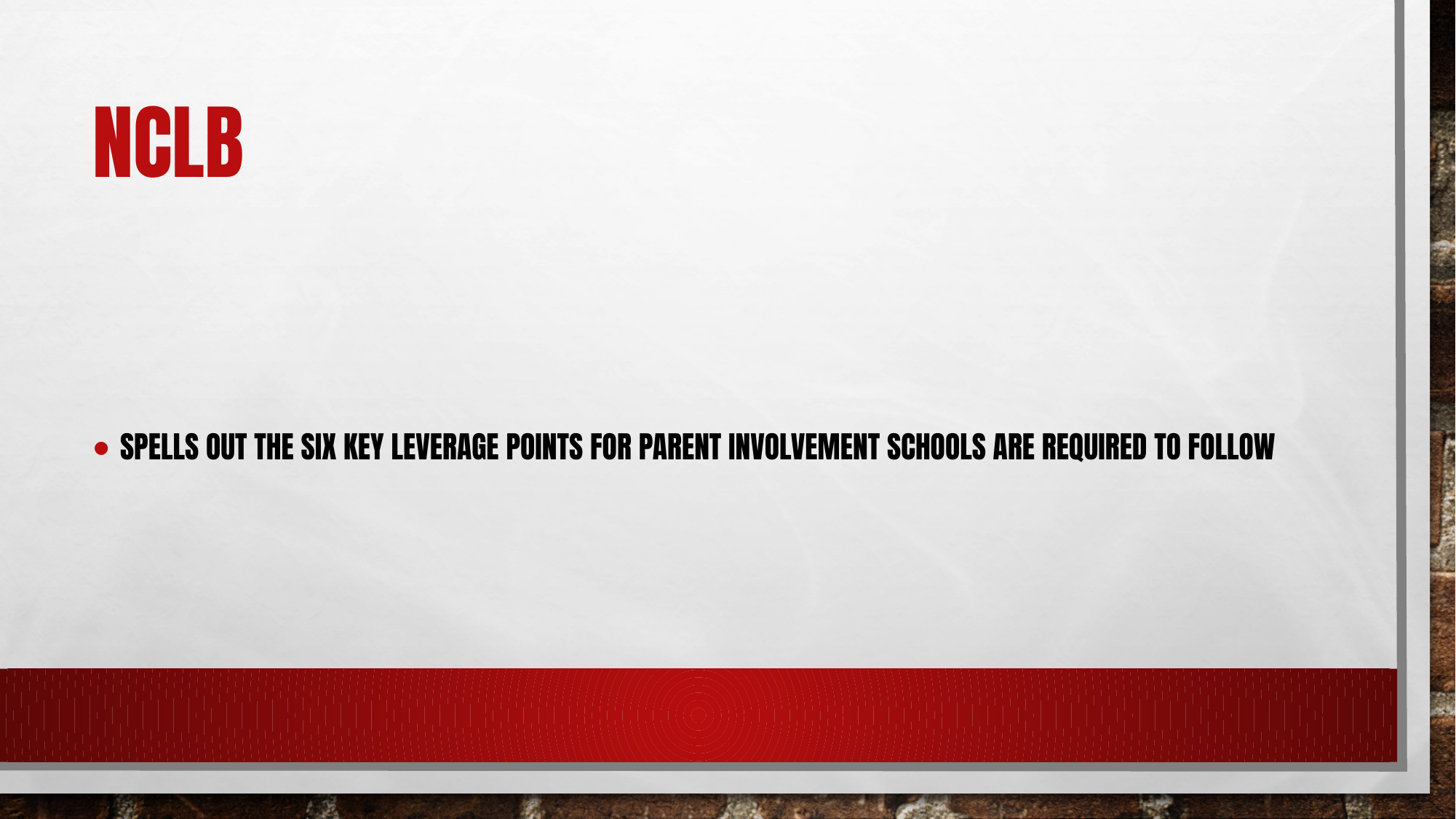

# NCLB
Spells out the six key leverage points for parent involvement schools are required to follow